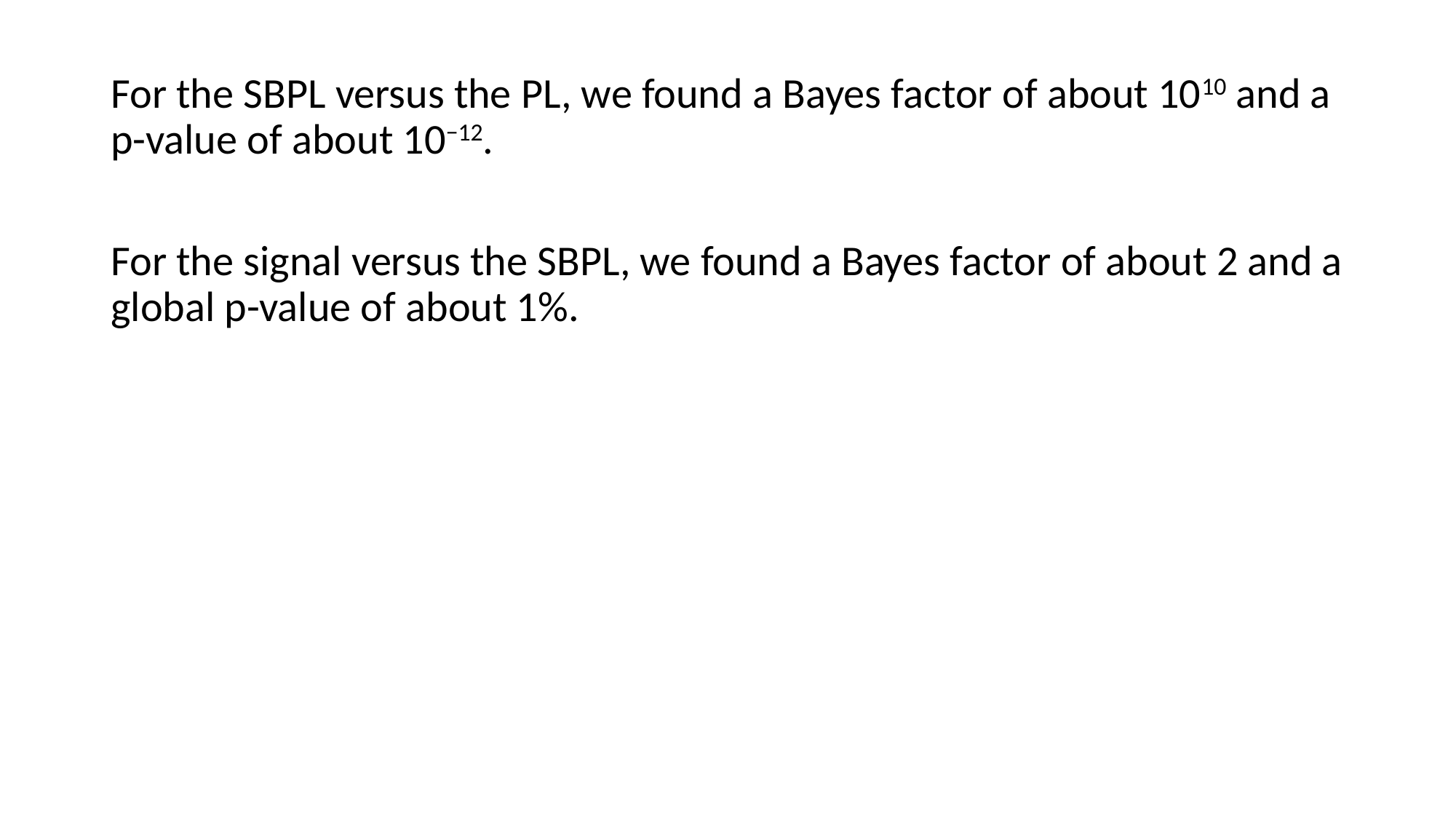

For the SBPL versus the PL, we found a Bayes factor of about 1010 and a p-value of about 10−12.

For the signal versus the SBPL, we found a Bayes factor of about 2 and a global p-value of about 1%.

13